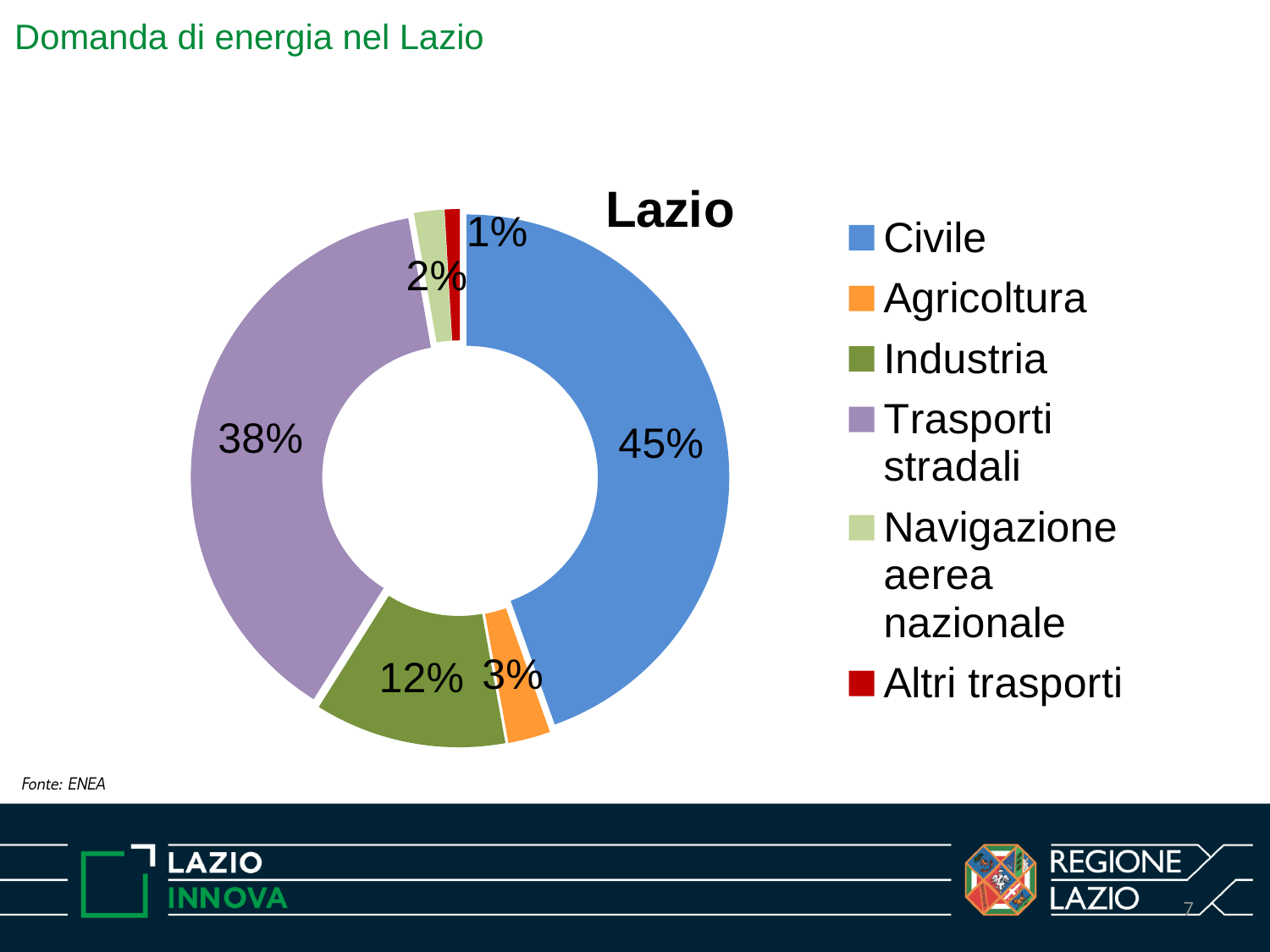

# Domanda di energia nel Lazio
Bilancio Energetico

### Chart: Lazio

| Category |  |
|---|---|
| Civile | 0.4455014691630151 |
| Agricoltura | 0.02609758095337689 |
| Industria | 0.11779879312152057 |
| Trasporti stradali | 0.38298353988916917 |
| Navigazione aerea nazionale | 0.01835452157186454 |
| Altri trasporti | 0.00926409530105437 |
Fonte: ENEA
7
F